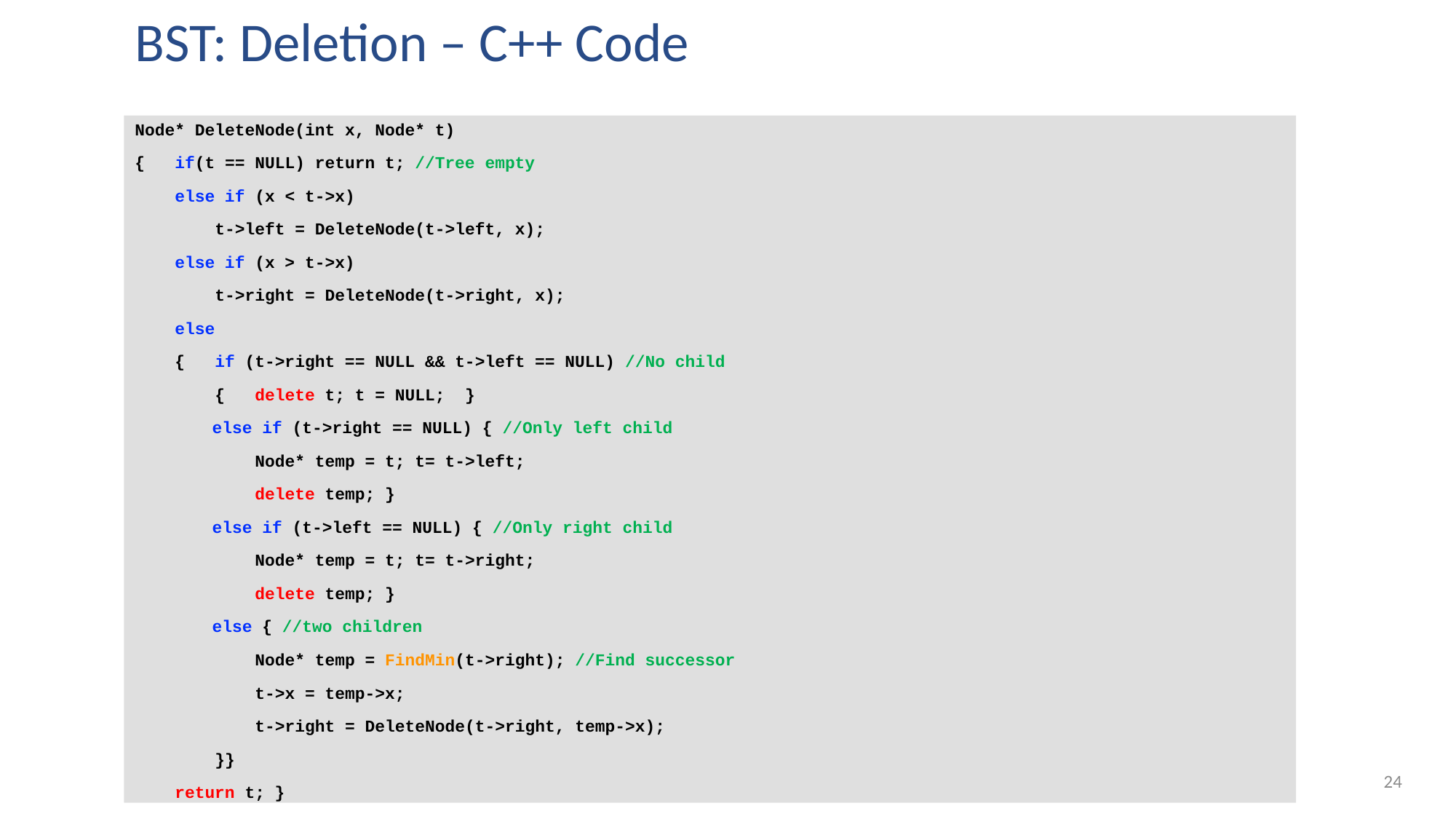

# BST: Deletion – C++ Code
Node* DeleteNode(int x, Node* t)
{   if(t == NULL) return t; //Tree empty
    else if (x < t->x)
        t->left = DeleteNode(t->left, x);
    else if (x > t->x)
        t->right = DeleteNode(t->right, x);
    else
    {   if (t->right == NULL && t->left == NULL) //No child
        {   delete t; t = NULL;  }
	     else if (t->right == NULL) { //Only left child
            Node* temp = t; t= t->left;
            delete temp; }
	     else if (t->left == NULL) { //Only right child
            Node* temp = t; t= t->right;
            delete temp; }
	     else { //two children
            Node* temp = FindMin(t->right); //Find successor
            t->x = temp->x;
            t->right = DeleteNode(t->right, temp->x);
        }}
    return t; }
24